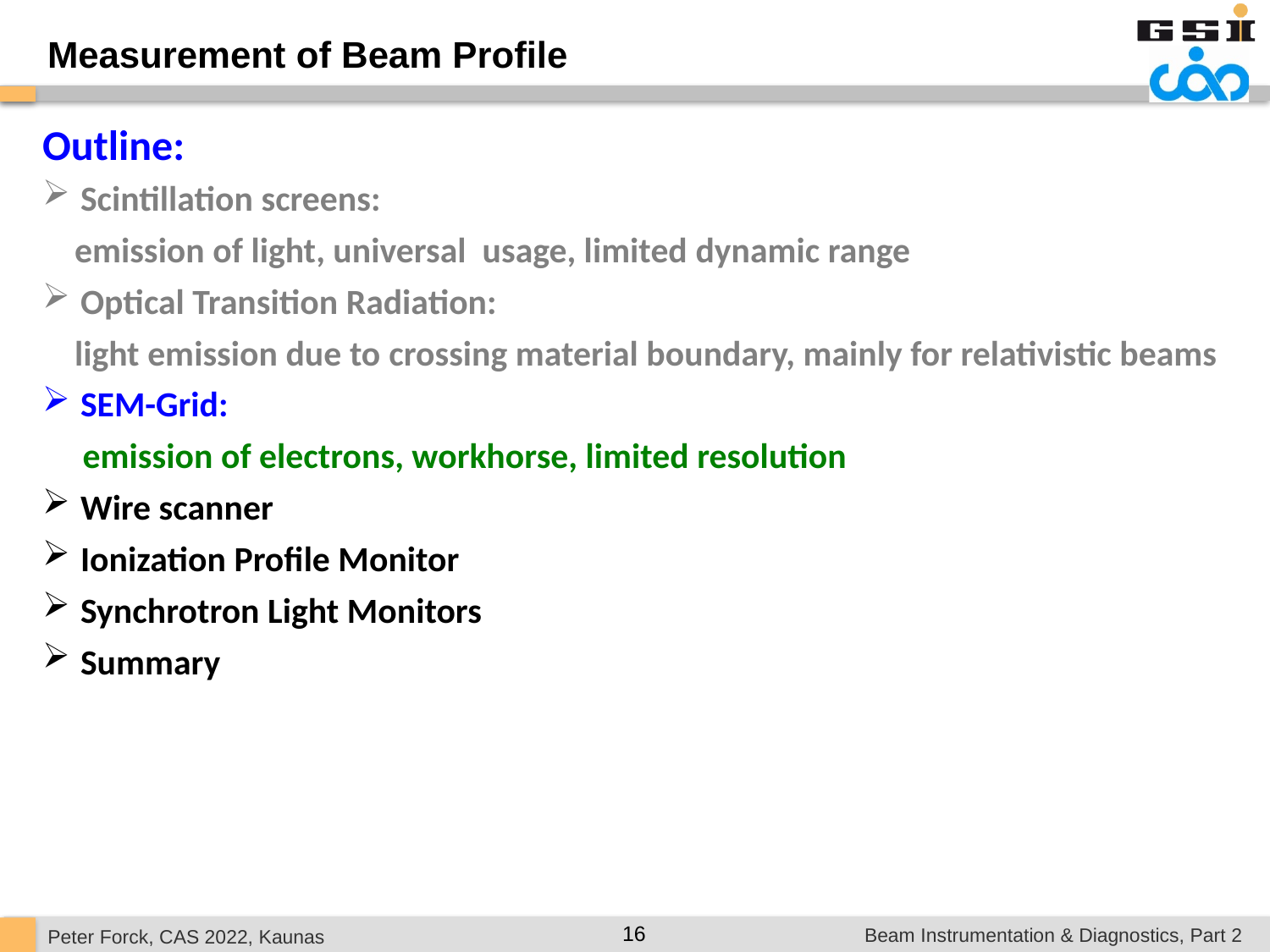

Measurement of Beam Profile

Outline:
 Scintillation screens:
    emission of light, universal  usage, limited dynamic range
 Optical Transition Radiation:
    light emission due to crossing material boundary, mainly for relativistic beams
 SEM-Grid:
     emission of electrons, workhorse, limited resolution
 Wire scanner
 Ionization Profile Monitor
 Synchrotron Light Monitors
 Summary